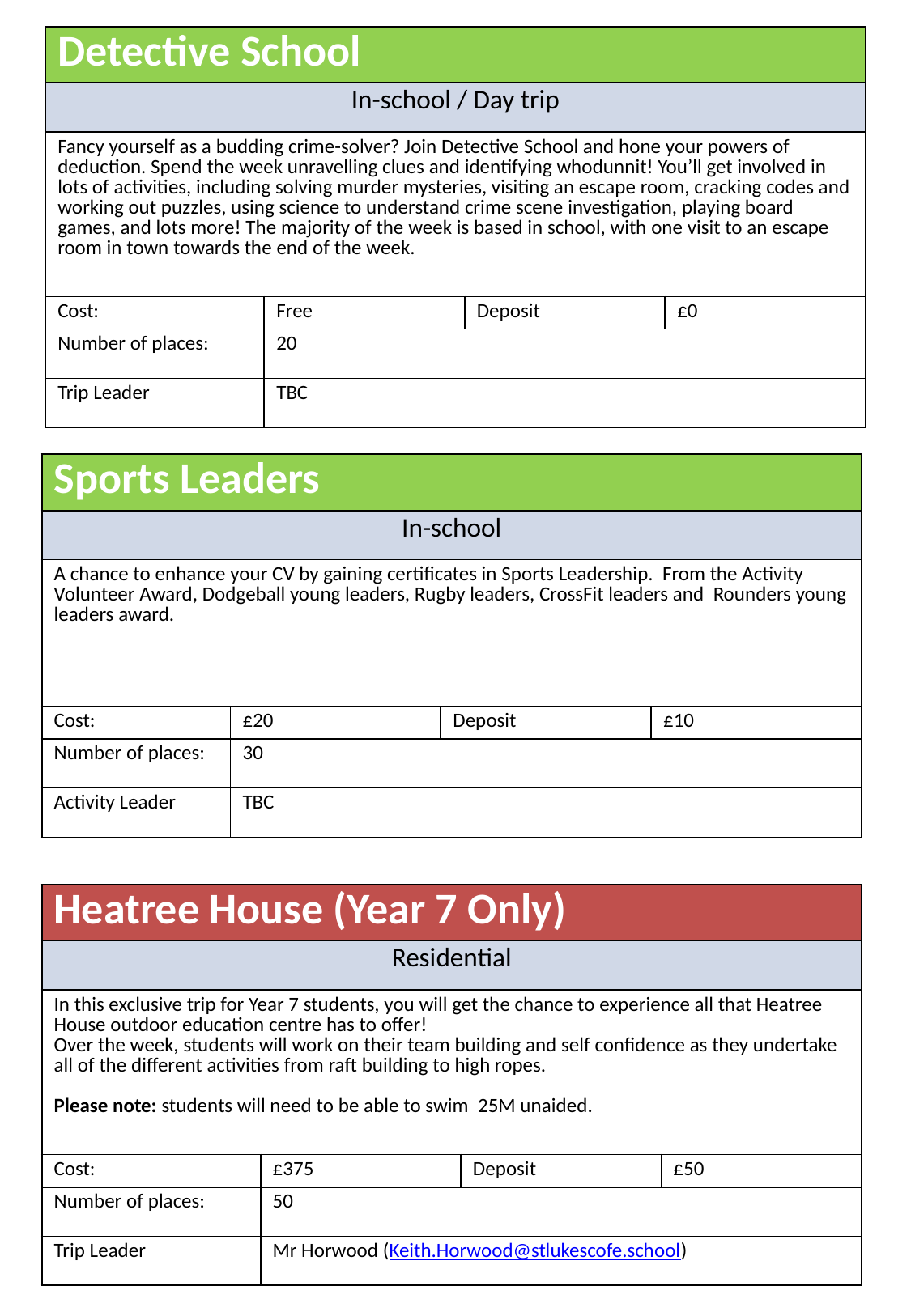

| Detective School |  |  |  |
| --- | --- | --- | --- |
| In-school / Day trip |  |  |  |
| Fancy yourself as a budding crime-solver? Join Detective School and hone your powers of deduction. Spend the week unravelling clues and identifying whodunnit! You’ll get involved in lots of activities, including solving murder mysteries, visiting an escape room, cracking codes and working out puzzles, using science to understand crime scene investigation, playing board games, and lots more! The majority of the week is based in school, with one visit to an escape room in town towards the end of the week. |  |  |  |
| Cost: | Free | Deposit | £0 |
| Number of places: | 20 |  |  |
| Trip Leader | TBC |  |  |
| Sports Leaders |  |  |  |
| --- | --- | --- | --- |
| In-school |  |  |  |
| A chance to enhance your CV by gaining certificates in Sports Leadership. From the Activity Volunteer Award, Dodgeball young leaders, Rugby leaders, CrossFit leaders and Rounders young leaders award. |  |  |  |
| Cost: | £20 | Deposit | £10 |
| Number of places: | 30 |  |  |
| Activity Leader | TBC |  |  |
| Heatree House (Year 7 Only) |  |  |  |
| --- | --- | --- | --- |
| Residential |  |  |  |
| In this exclusive trip for Year 7 students, you will get the chance to experience all that Heatree House outdoor education centre has to offer! Over the week, students will work on their team building and self confidence as they undertake all of the different activities from raft building to high ropes. Please note: students will need to be able to swim 25M unaided. |  |  |  |
| Cost: | £375 | Deposit | £50 |
| Number of places: | 50 |  |  |
| Trip Leader | Mr Horwood (Keith.Horwood@stlukescofe.school) |  |  |